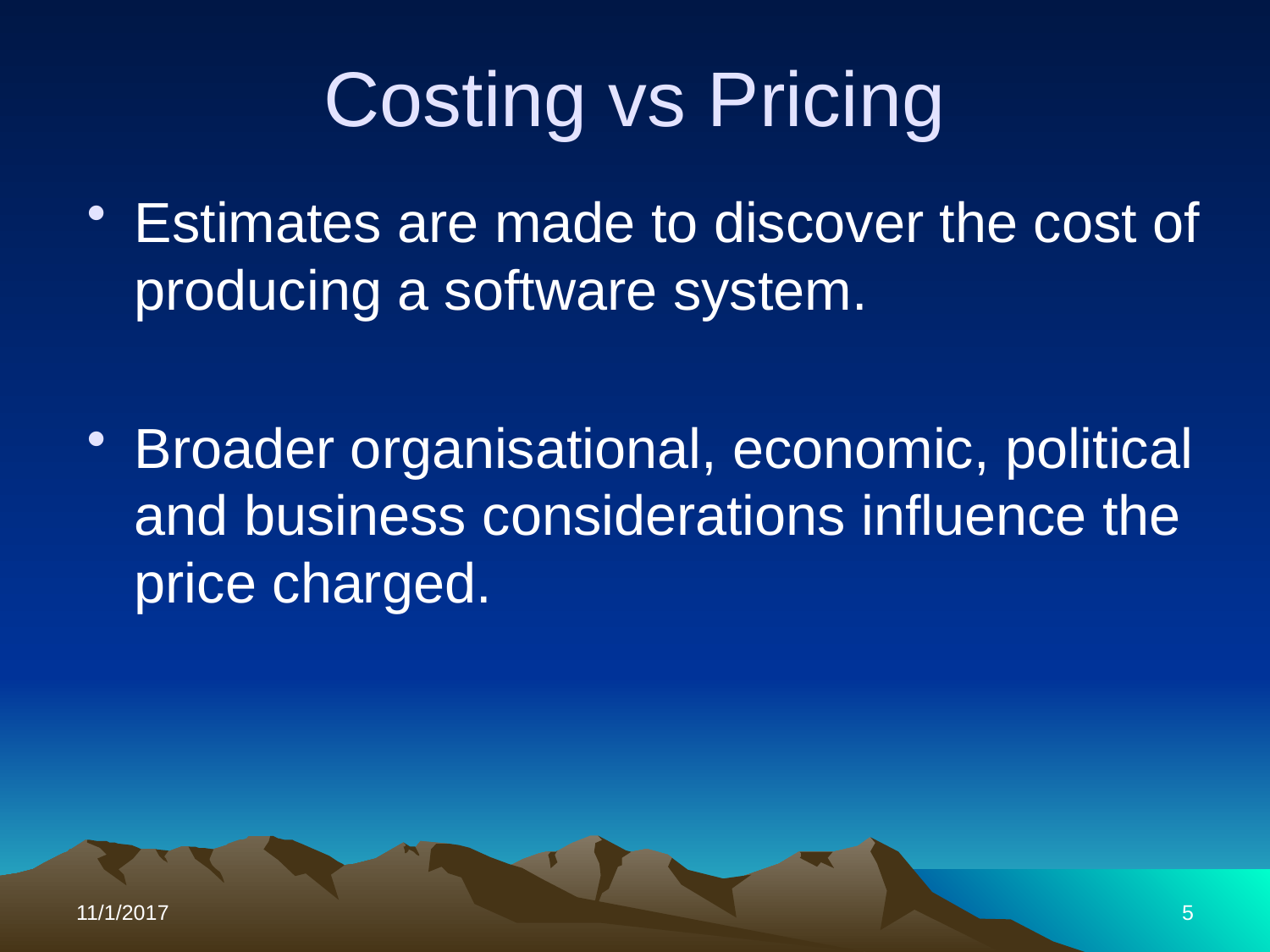

# Costing vs Pricing
Estimates are made to discover the cost of producing a software system.

Broader organisational, economic, political and business considerations influence the price charged.
11/1/2017
5